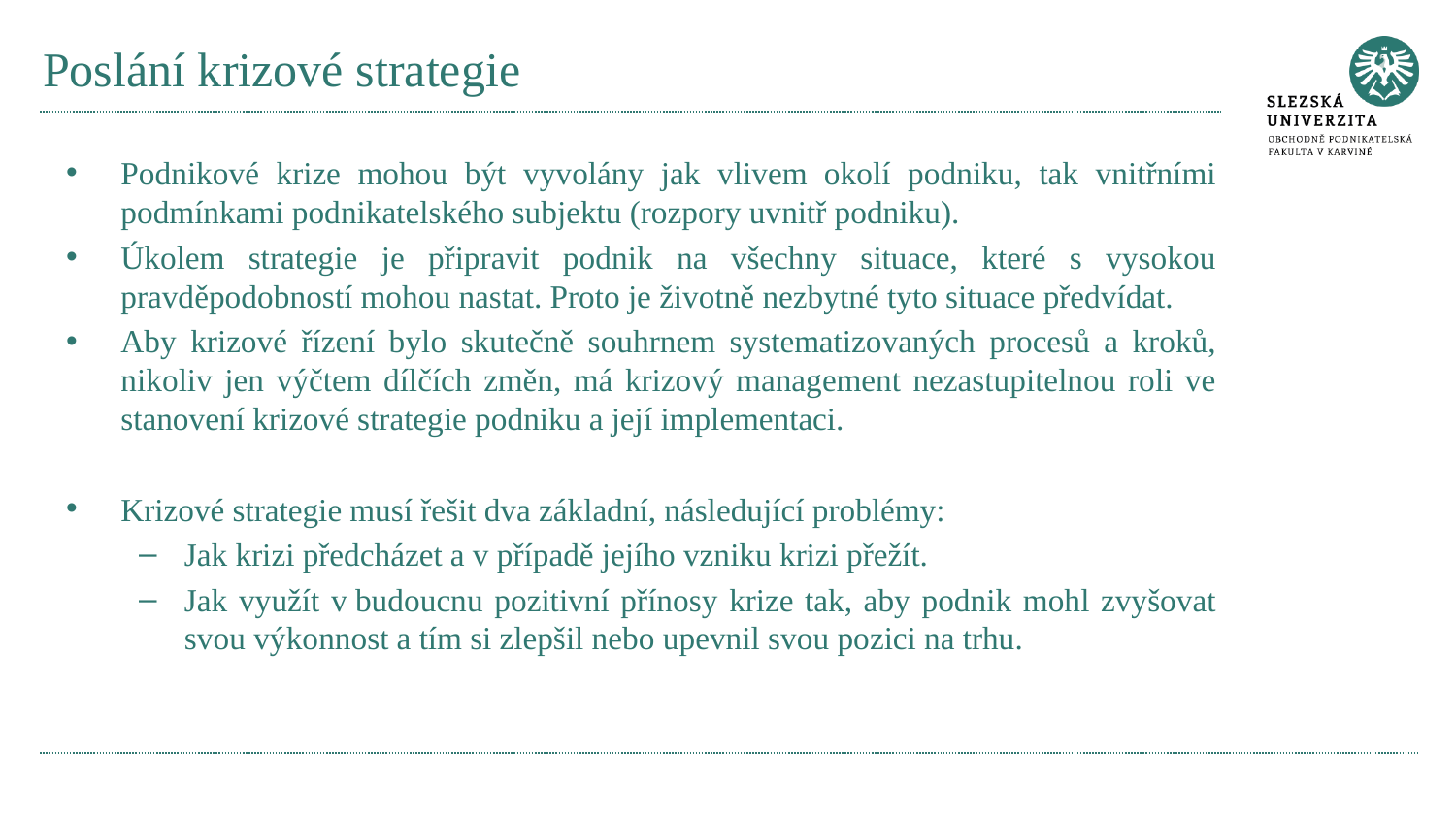

# Poslání krizové strategie
Podnikové krize mohou být vyvolány jak vlivem okolí podniku, tak vnitřními podmínkami podnikatelského subjektu (rozpory uvnitř podniku).
Úkolem strategie je připravit podnik na všechny situace, které s vysokou pravděpodobností mohou nastat. Proto je životně nezbytné tyto situace předvídat.
Aby krizové řízení bylo skutečně souhrnem systematizovaných procesů a kroků, nikoliv jen výčtem dílčích změn, má krizový management nezastupitelnou roli ve stanovení krizové strategie podniku a její implementaci.

Krizové strategie musí řešit dva základní, následující problémy:
Jak krizi předcházet a v případě jejího vzniku krizi přežít.
Jak využít v budoucnu pozitivní přínosy krize tak, aby podnik mohl zvyšovat svou výkonnost a tím si zlepšil nebo upevnil svou pozici na trhu.